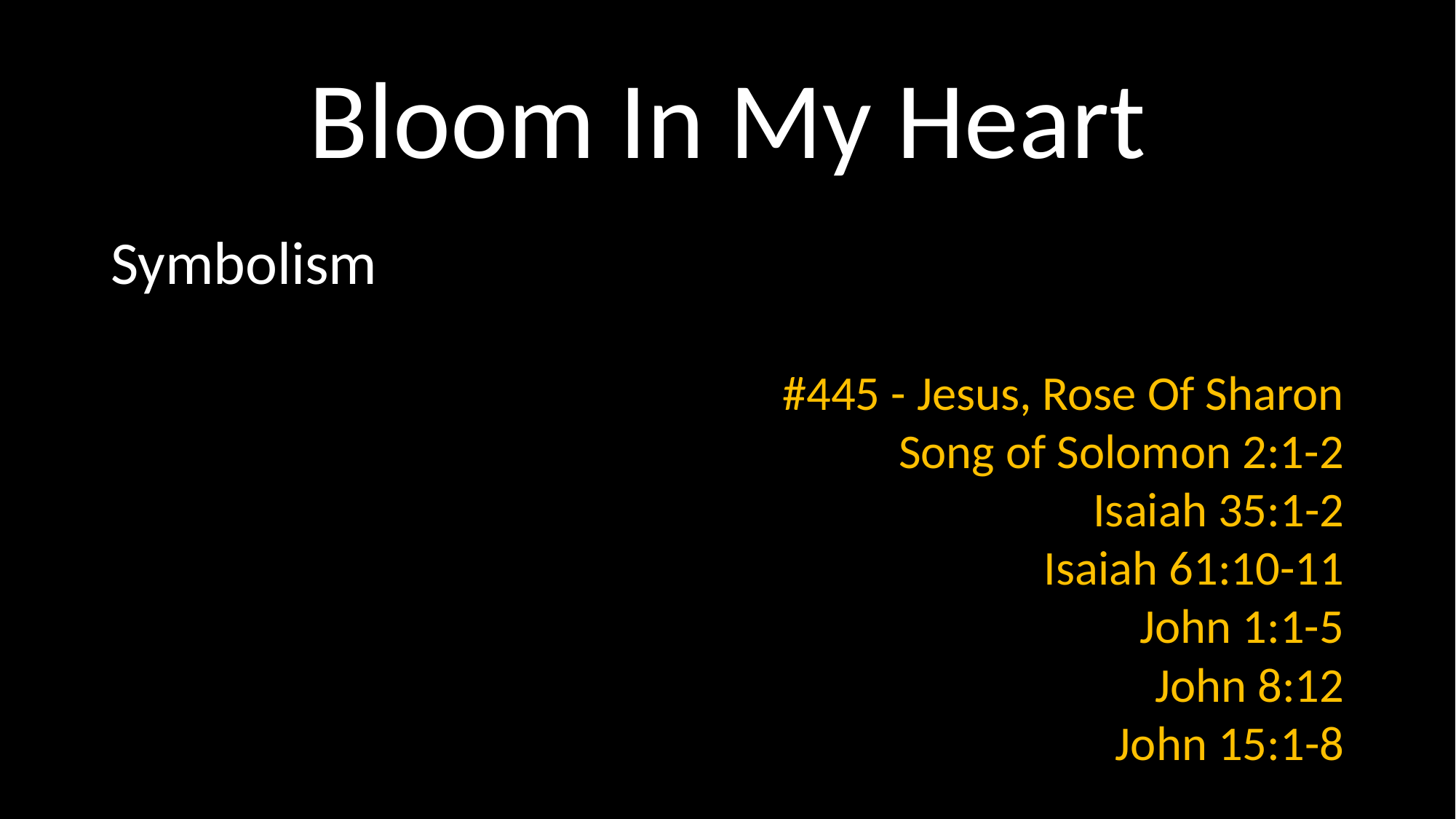

# Bloom In My Heart
Symbolism
#445 - Jesus, Rose Of Sharon
Song of Solomon 2:1-2
Isaiah 35:1-2
Isaiah 61:10-11
John 1:1-5
John 8:12
John 15:1-8